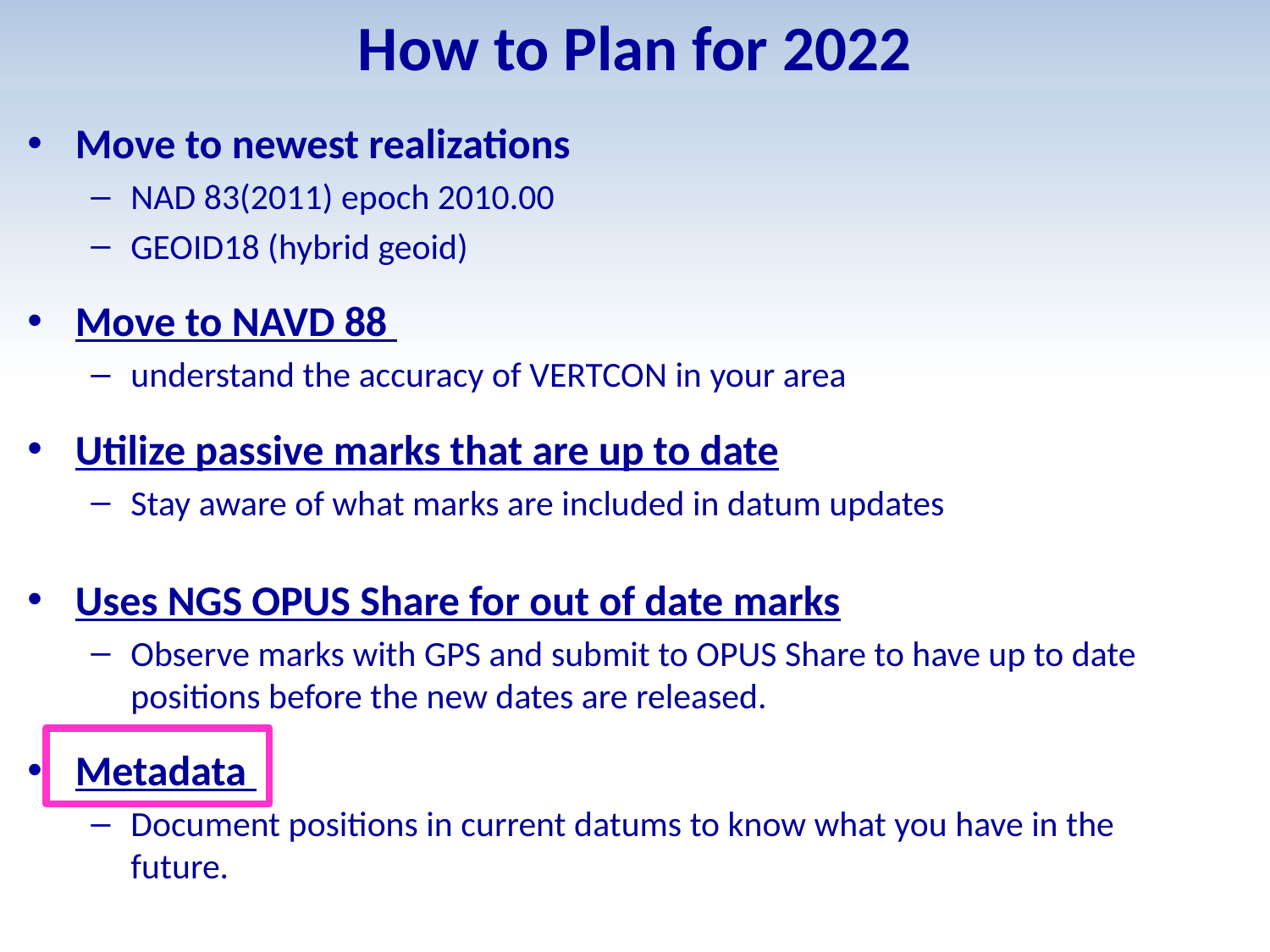

# How to Plan for 2022
Move to newest realizations
NAD 83(2011) epoch 2010.00
GEOID18 (hybrid geoid)

Move to NAVD 88
understand the accuracy of VERTCON in your area

Utilize passive marks that are up to date
Stay aware of what marks are included in datum updates

Uses NGS OPUS Share for out of date marks
Observe marks with GPS and submit to OPUS Share to have up to date positions before the new dates are released.

Metadata
Document positions in current datums to know what you have in the future.